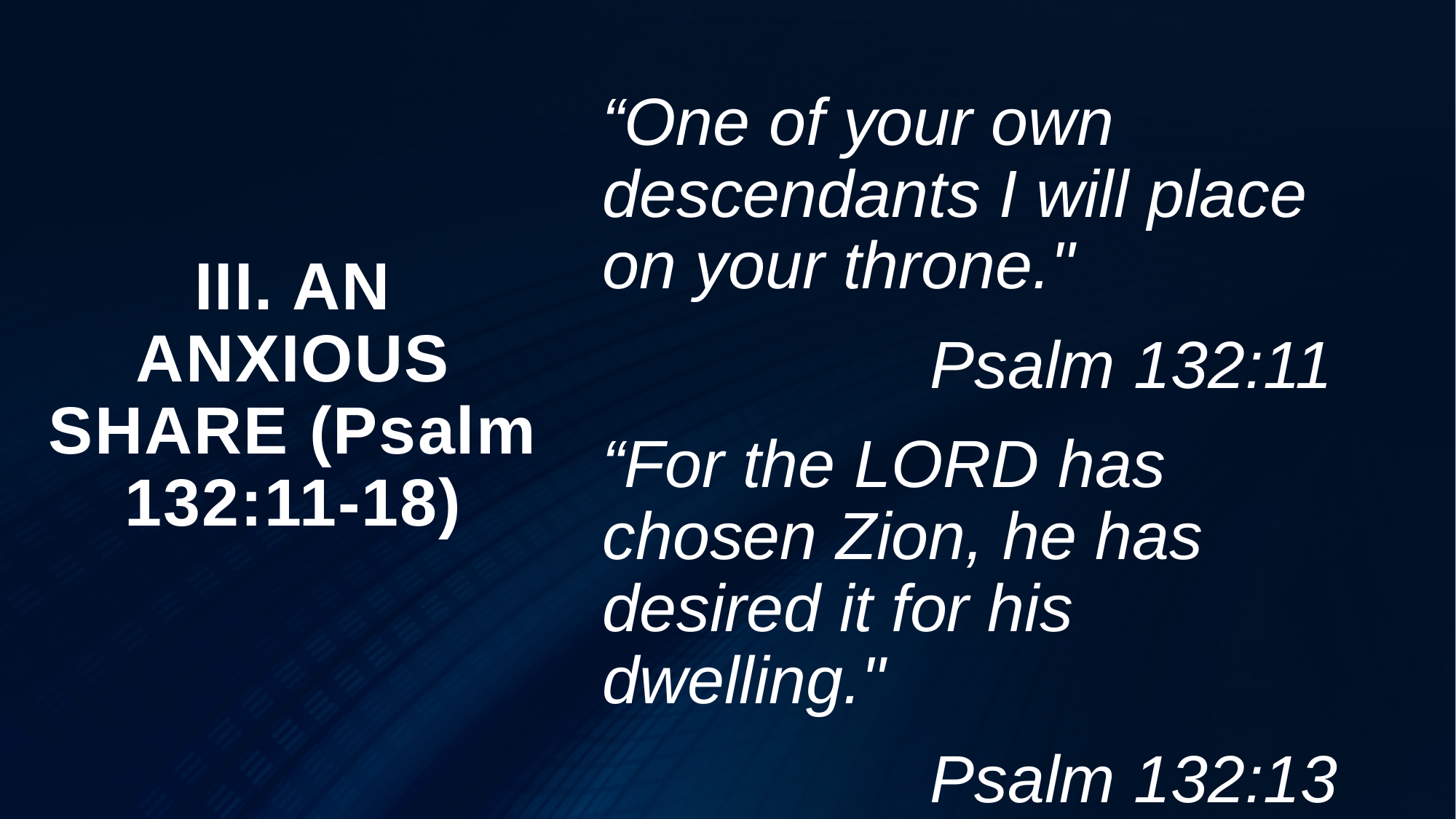

“One of your own descendants I will place on your throne."
			Psalm 132:11
“For the LORD has chosen Zion, he has desired it for his dwelling."
			Psalm 132:13
# III. AN ANXIOUS SHARE (Psalm 132:11-18)